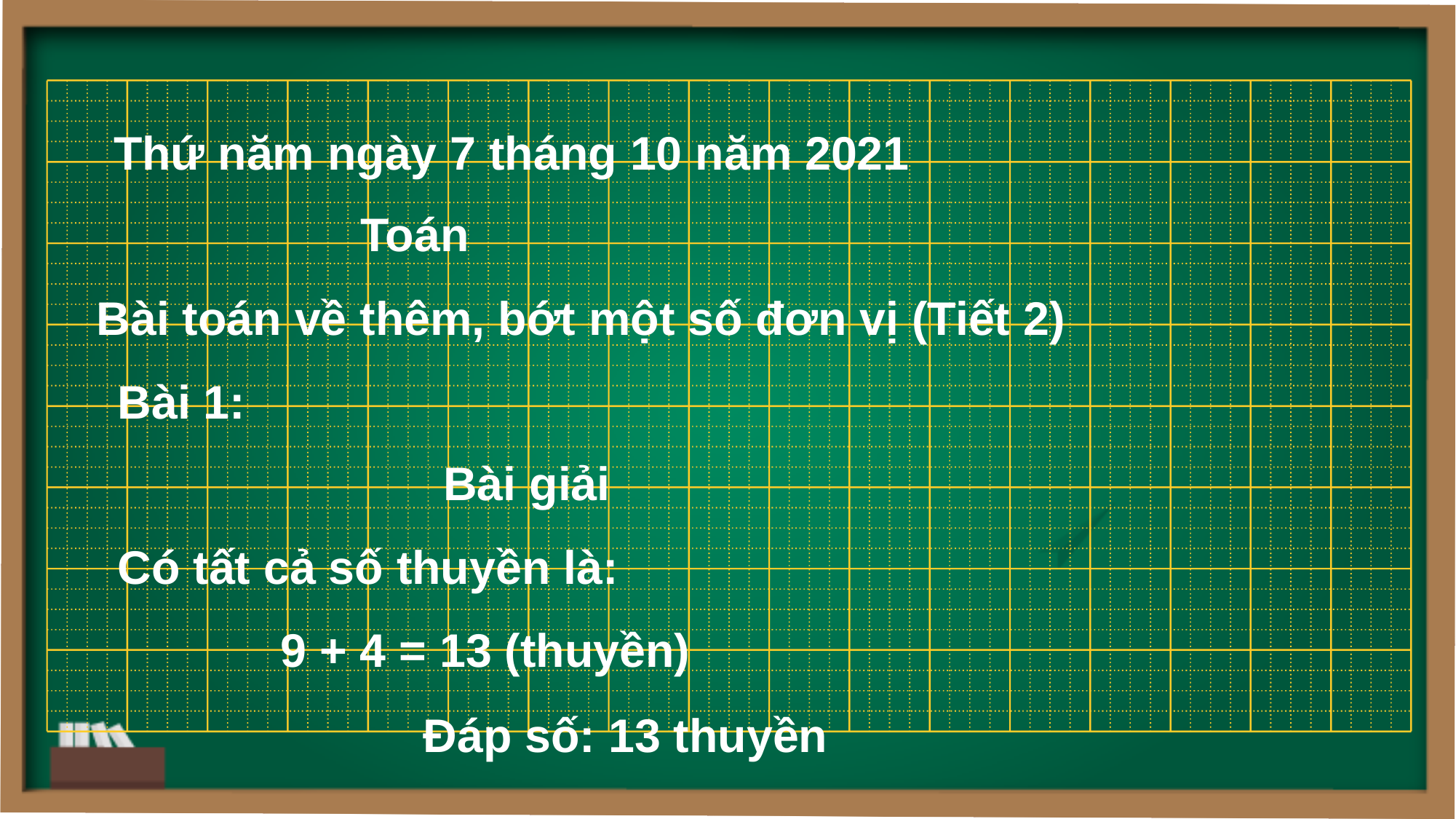

Thứ năm ngày 7 tháng 10 năm 2021
Toán
Bài toán về thêm, bớt một số đơn vị (Tiết 2)
Bài 1:
Bài giải
Có tất cả số thuyền là:
9 + 4 = 13 (thuyền)
Đáp số: 13 thuyền